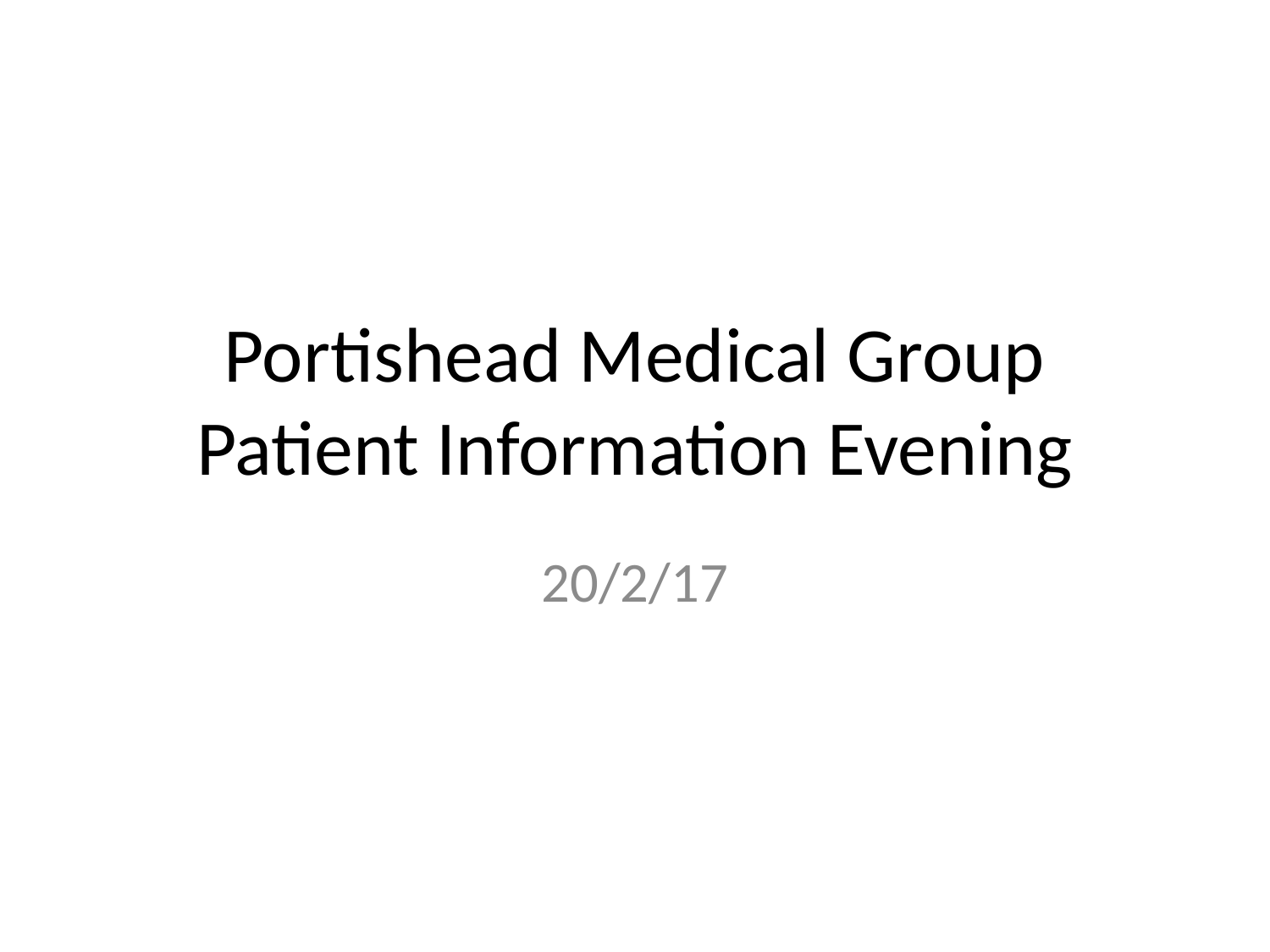

# Portishead Medical Group Patient Information Evening
20/2/17